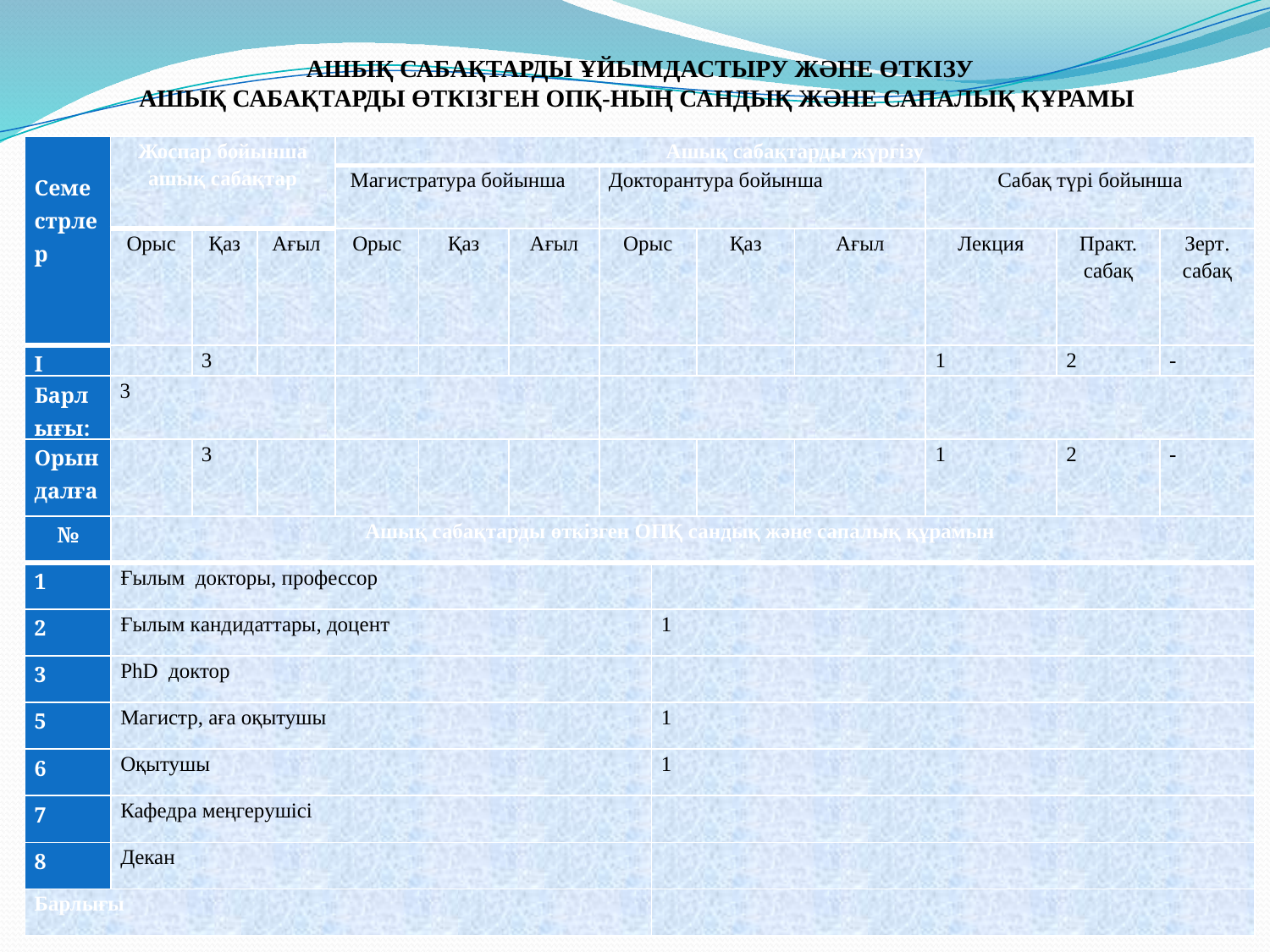

АШЫҚ САБАҚТАРДЫ ҰЙЫМДАСТЫРУ ЖӘНЕ ӨТКІЗУ
АШЫҚ САБАҚТАРДЫ ӨТКІЗГЕН ОПҚ-НЫҢ САНДЫҚ ЖӘНЕ САПАЛЫҚ ҚҰРАМЫ

| Семестрлер | Жоспар бойынша ашық сабақтар |  |  | Ашық сабақтарды жүргізу |  |  |  |  |  |  |  |  |
| --- | --- | --- | --- | --- | --- | --- | --- | --- | --- | --- | --- | --- |
|  |  |  |  | Магистратура бойынша |  |  | Докторантура бойынша |  |  | Сабақ түрі бойынша |  |  |
|  | Орыс | Қаз | Ағыл | Орыс | Қаз | Ағыл | Орыс | Қаз | Ағыл | Лекция | Практ. сабақ | Зерт. сабақ |
| I |  | 3 |  |  |  |  |  |  |  | 1 | 2 | - |
| Барлығы: | 3 |  |  |  |  |  |  |  |  |  |  |  |
| Орындалғаны: |  | 3 |  |  |  |  |  |  |  | 1 | 2 | - |
| № | Ашық сабақтарды өткізген ОПҚ сандық және сапалық құрамын |  |
| --- | --- | --- |
| 1 | Ғылым докторы, профессор |  |
| 2 | Ғылым кандидаттары, доцент | 1 |
| 3 | PhD доктор |  |
| 5 | Магистр, аға оқытушы | 1 |
| 6 | Оқытушы | 1 |
| 7 | Кафедра меңгерушісі |  |
| 8 | Декан |  |
| Барлығы |  |  |